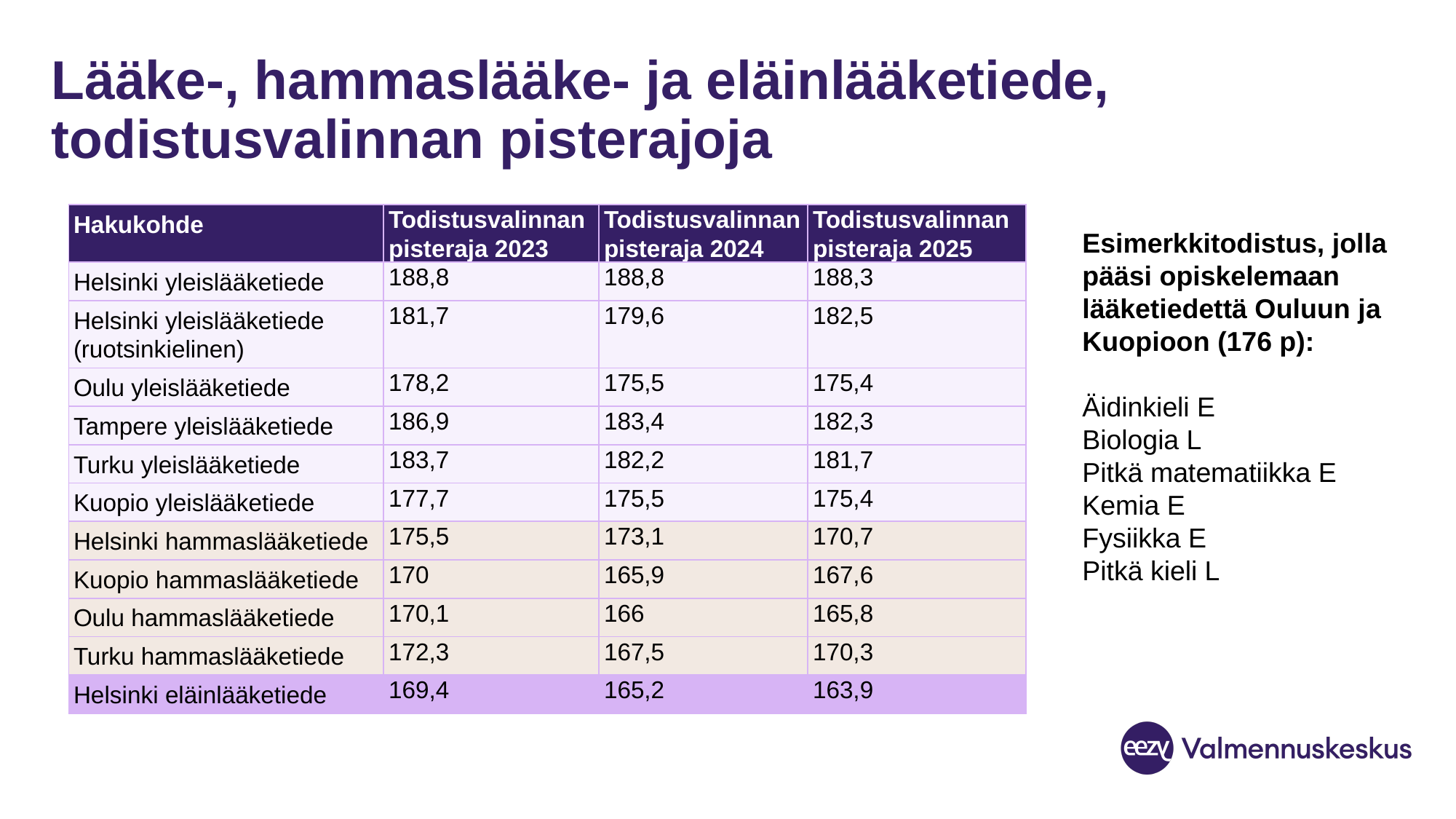

# Lääke-, hammaslääke- ja eläinlääketiede, todistusvalinnan pisterajoja
| Hakukohde | Todistusvalinnan pisteraja 2023 | Todistusvalinnan pisteraja 2024 | Todistusvalinnan pisteraja 2025 |
| --- | --- | --- | --- |
| Helsinki yleislääketiede | 188,8 | 188,8 | 188,3 |
| Helsinki yleislääketiede (ruotsinkielinen) | 181,7 | 179,6 | 182,5 |
| Oulu yleislääketiede | 178,2 | 175,5 | 175,4 |
| Tampere yleislääketiede | 186,9 | 183,4 | 182,3 |
| Turku yleislääketiede | 183,7 | 182,2 | 181,7 |
| Kuopio yleislääketiede | 177,7 | 175,5 | 175,4 |
| Helsinki hammaslääketiede | 175,5 | 173,1 | 170,7 |
| Kuopio hammaslääketiede | 170 | 165,9 | 167,6 |
| Oulu hammaslääketiede | 170,1 | 166 | 165,8 |
| Turku hammaslääketiede | 172,3 | 167,5 | 170,3 |
| Helsinki eläinlääketiede | 169,4 | 165,2 | 163,9 |
Esimerkkitodistus, jolla pääsi opiskelemaan lääketiedettä Ouluun ja Kuopioon (176 p):

Äidinkieli E
Biologia L
Pitkä matematiikka E
Kemia E
Fysiikka E
Pitkä kieli L